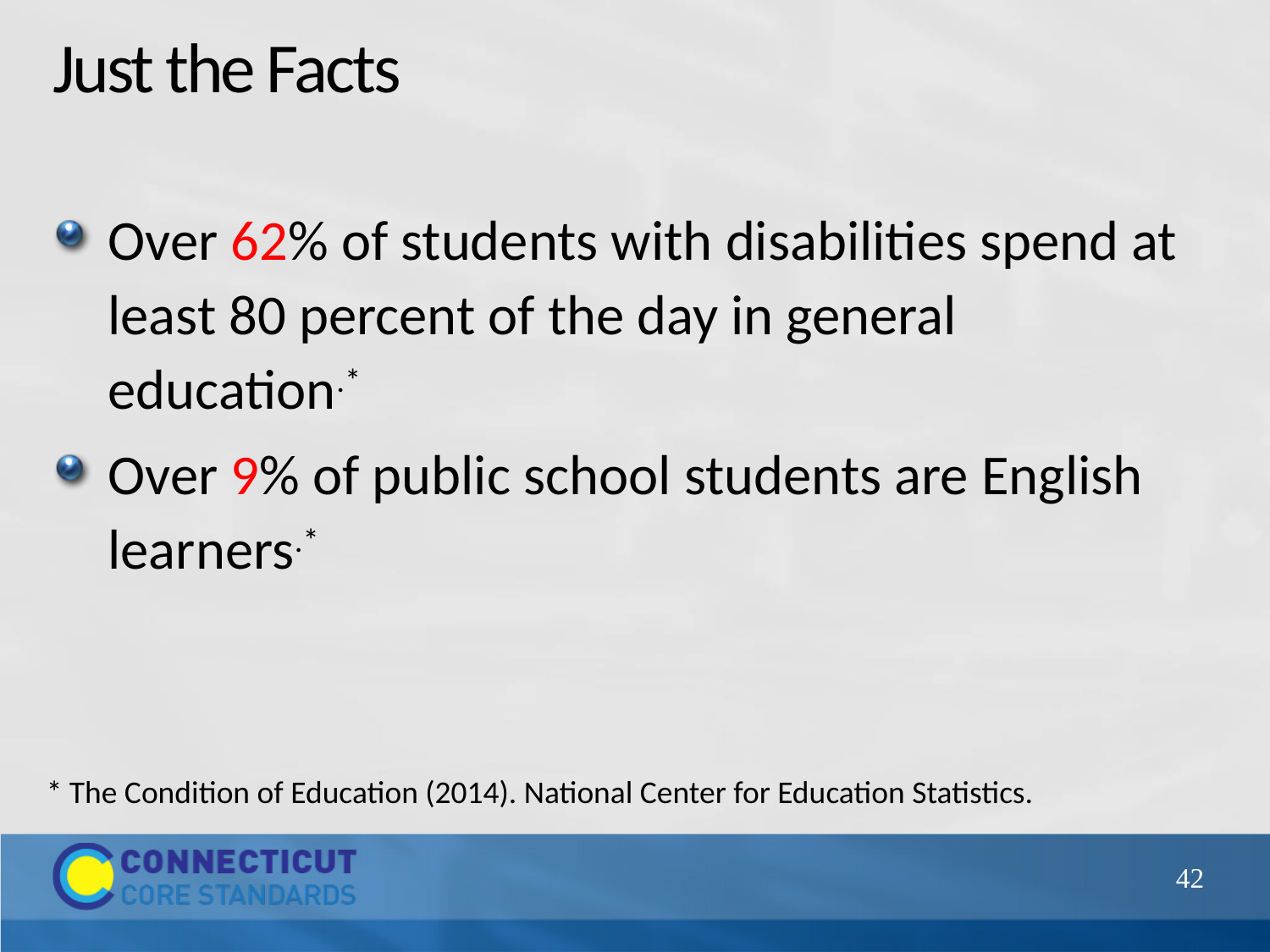

# Just the Facts
Over 62% of students with disabilities spend at least 80 percent of the day in general education.*
Over 9% of public school students are English learners.*

* The Condition of Education (2014). National Center for Education Statistics.

42